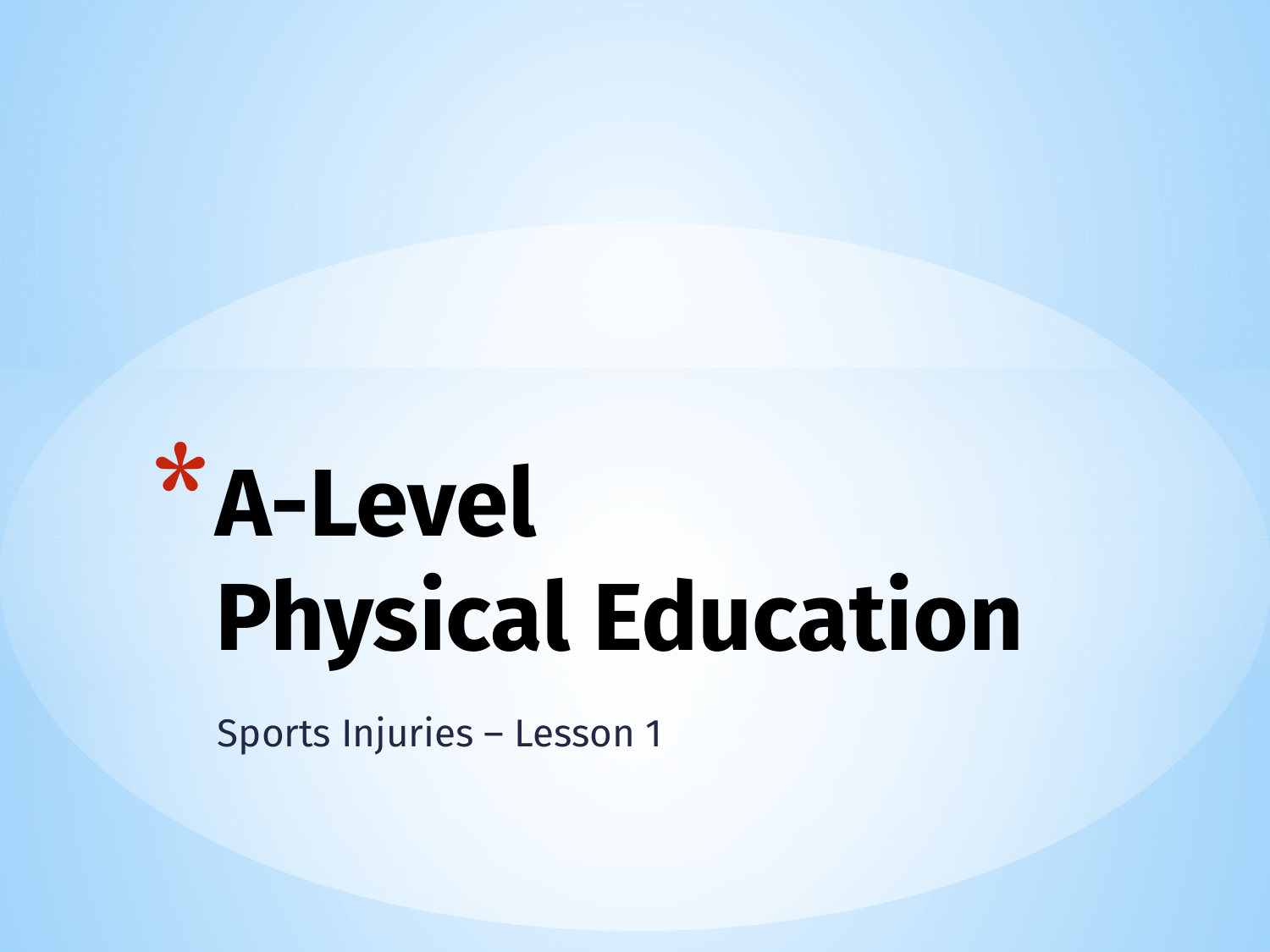

# A-Level Physical Education
Sports Injuries – Lesson 1